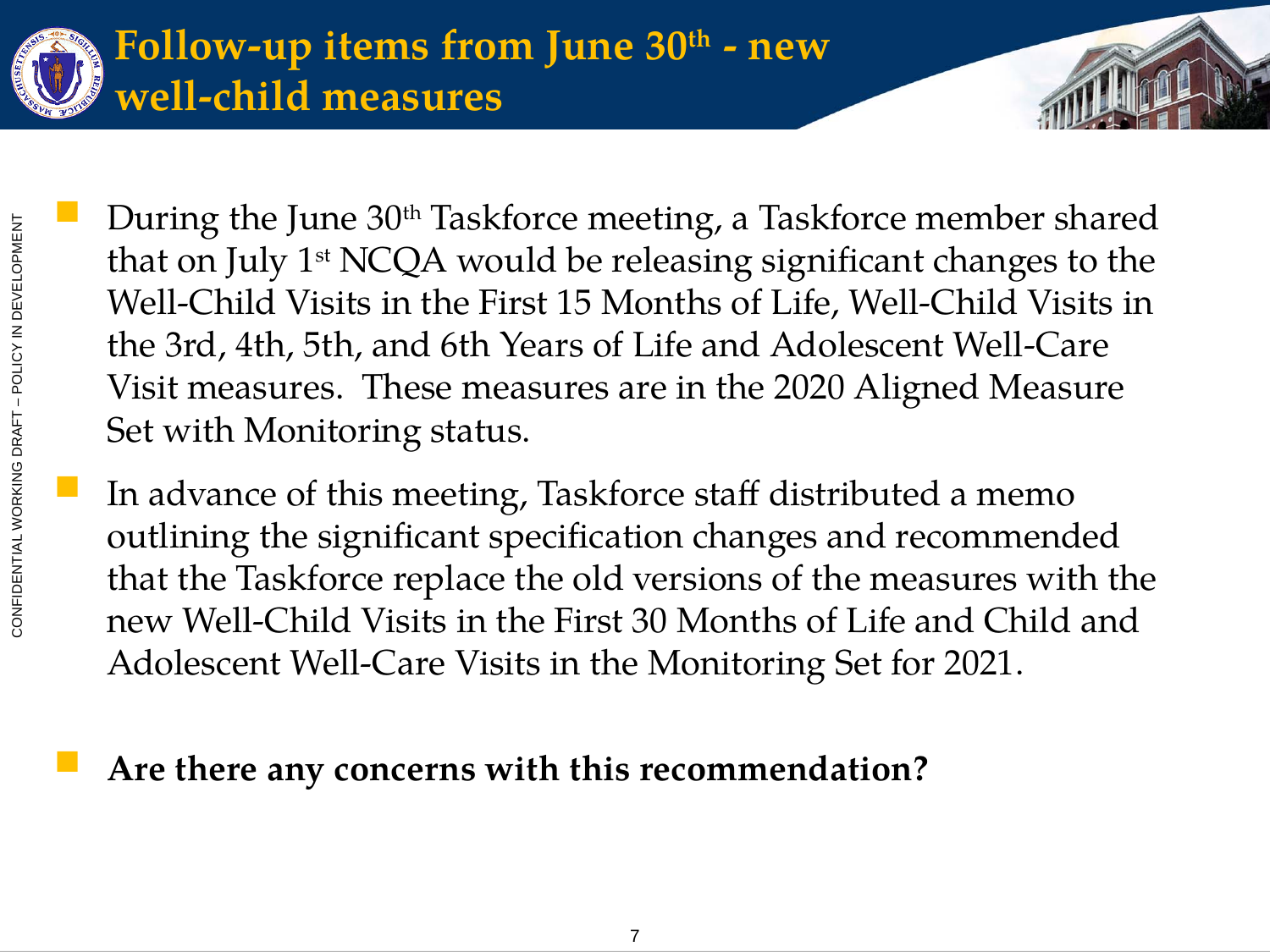

# Follow-up items from June 30th  - new well-child measures
During the June 30th Taskforce meeting, a Taskforce member shared that on July 1st NCQA would be releasing significant changes to the Well-Child Visits in the First 15 Months of Life, Well-Child Visits in the 3rd, 4th, 5th, and 6th Years of Life and Adolescent Well-Care Visit measures.  These measures are in the 2020 Aligned Measure Set with Monitoring status.
In advance of this meeting, Taskforce staff distributed a memo outlining the significant specification changes and recommended that the Taskforce replace the old versions of the measures with the new Well-Child Visits in the First 30 Months of Life and Child and Adolescent Well-Care Visits in the Monitoring Set for 2021.

Are there any concerns with this recommendation?